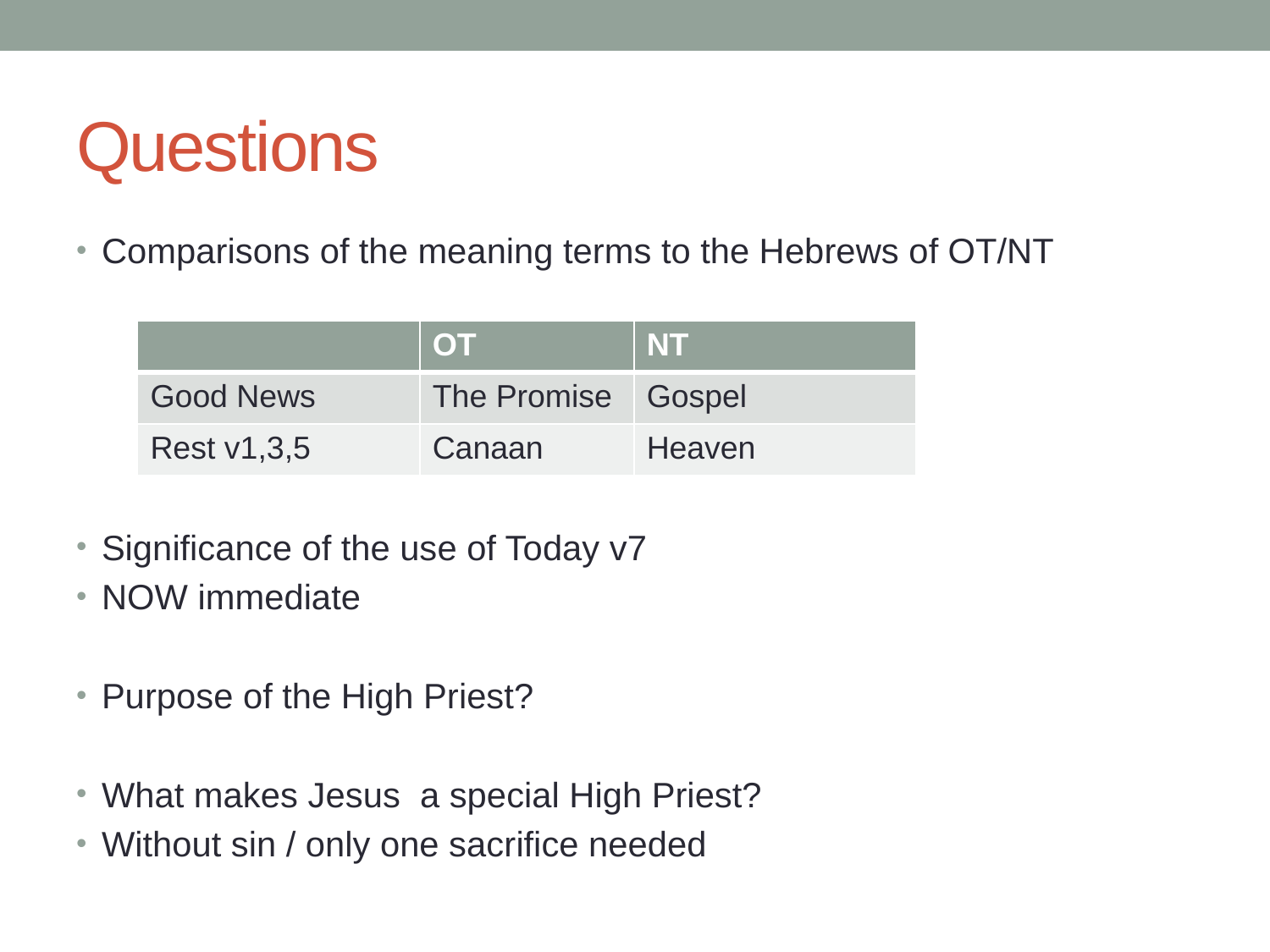

# Questions
Comparisons of the meaning terms to the Hebrews of OT/NT

Significance of the use of Today v7
NOW immediate

Purpose of the High Priest?

What makes Jesus  a special High Priest?
Without sin / only one sacrifice needed
|  | OT | NT |
| --- | --- | --- |
| Good News | The Promise | Gospel |
| Rest v1,3,5 | Canaan | Heaven |